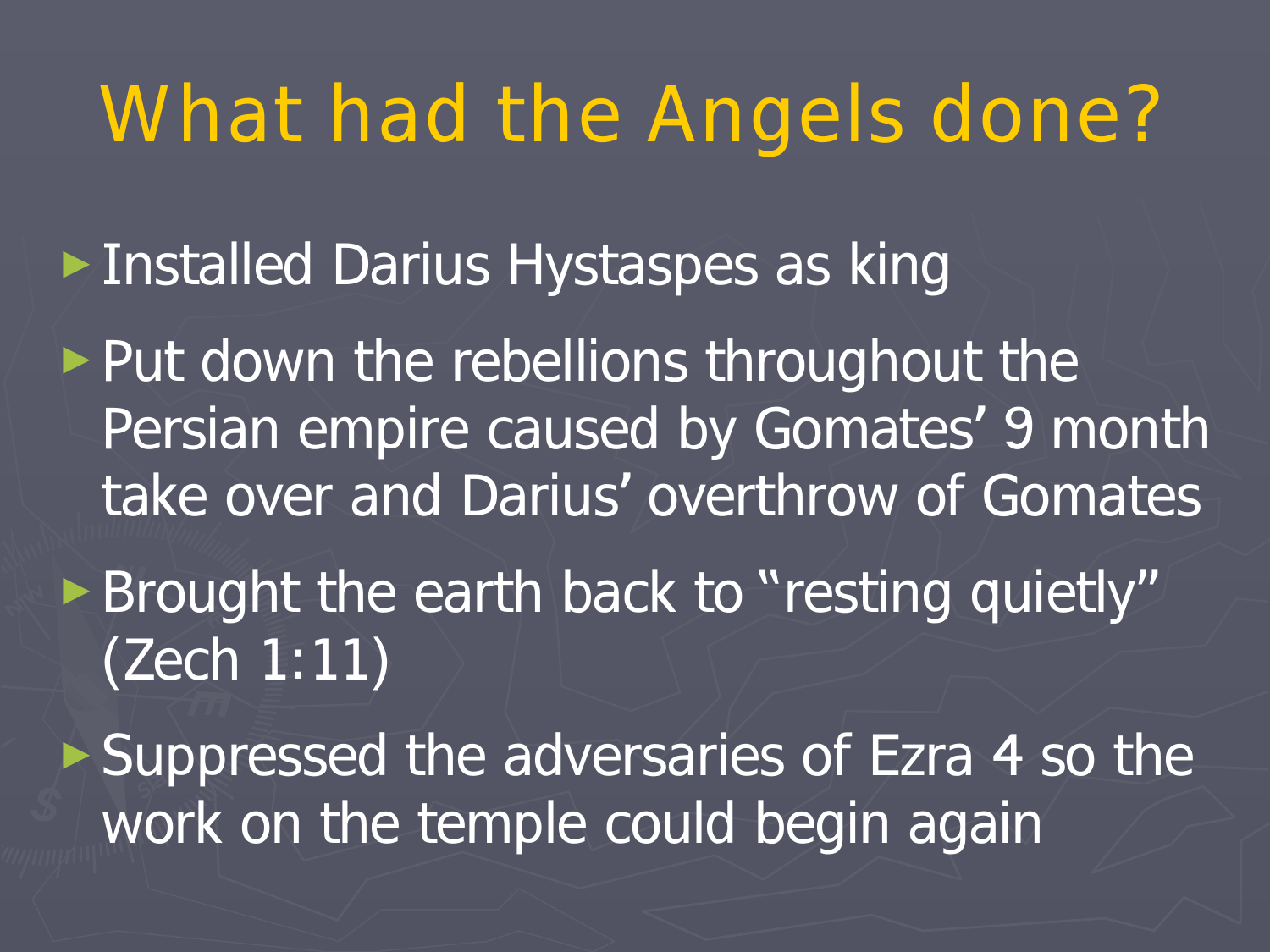

# What had the Angels done?
Installed Darius Hystaspes as king
Put down the rebellions throughout the Persian empire caused by Gomates’ 9 month take over and Darius’ overthrow of Gomates
Brought the earth back to “resting quietly” (Zech 1:11)
Suppressed the adversaries of Ezra 4 so the work on the temple could begin again